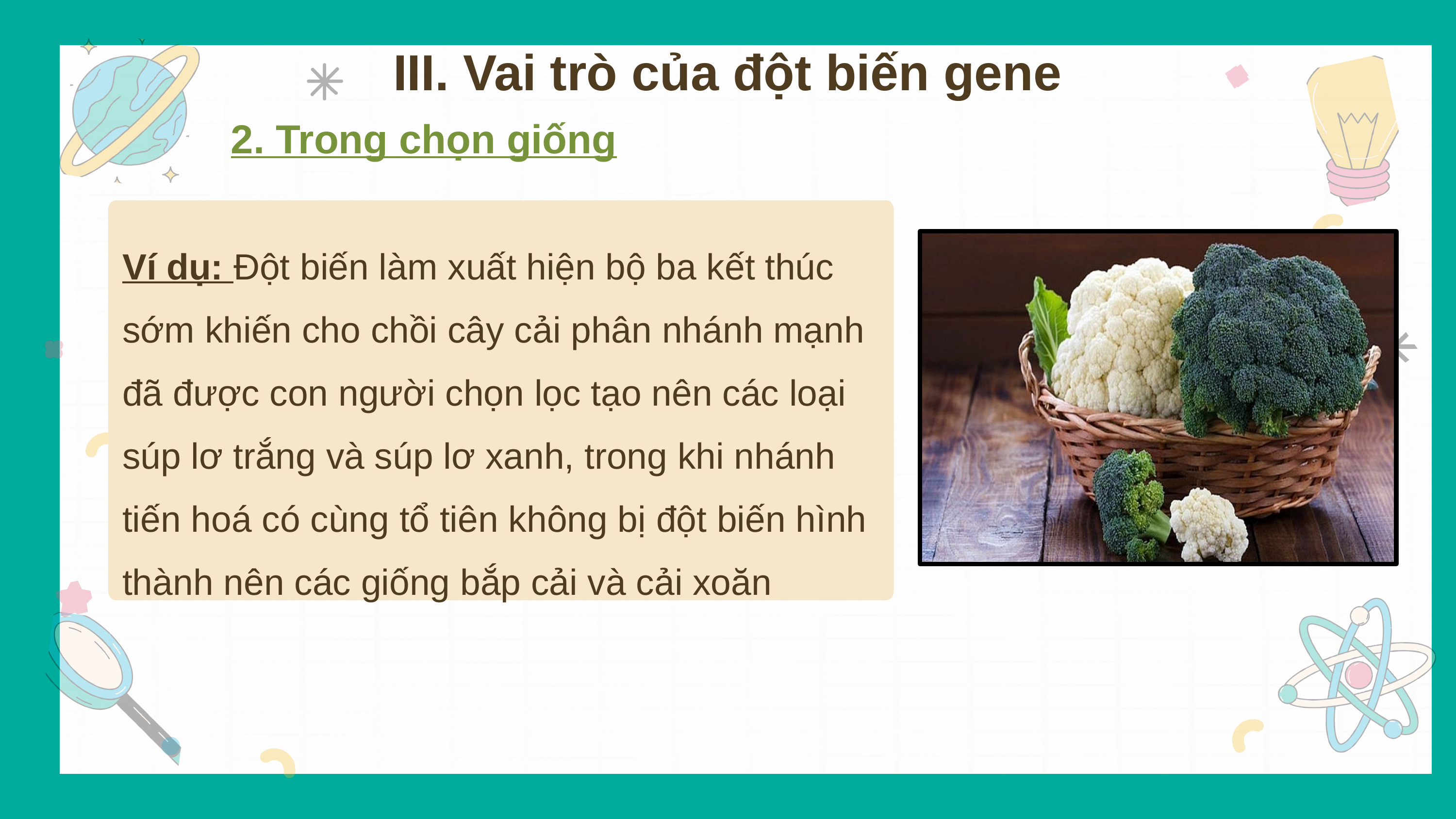

III. Vai trò của đột biến gene

2. Trong chọn giống

Ví dụ: Đột biến làm xuất hiện bộ ba kết thúc sớm khiến cho chồi cây cải phân nhánh mạnh đã được con người chọn lọc tạo nên các loại súp lơ trắng và súp lơ xanh, trong khi nhánh tiến hoá có cùng tổ tiên không bị đột biến hình thành nên các giống bắp cải và cải xoăn